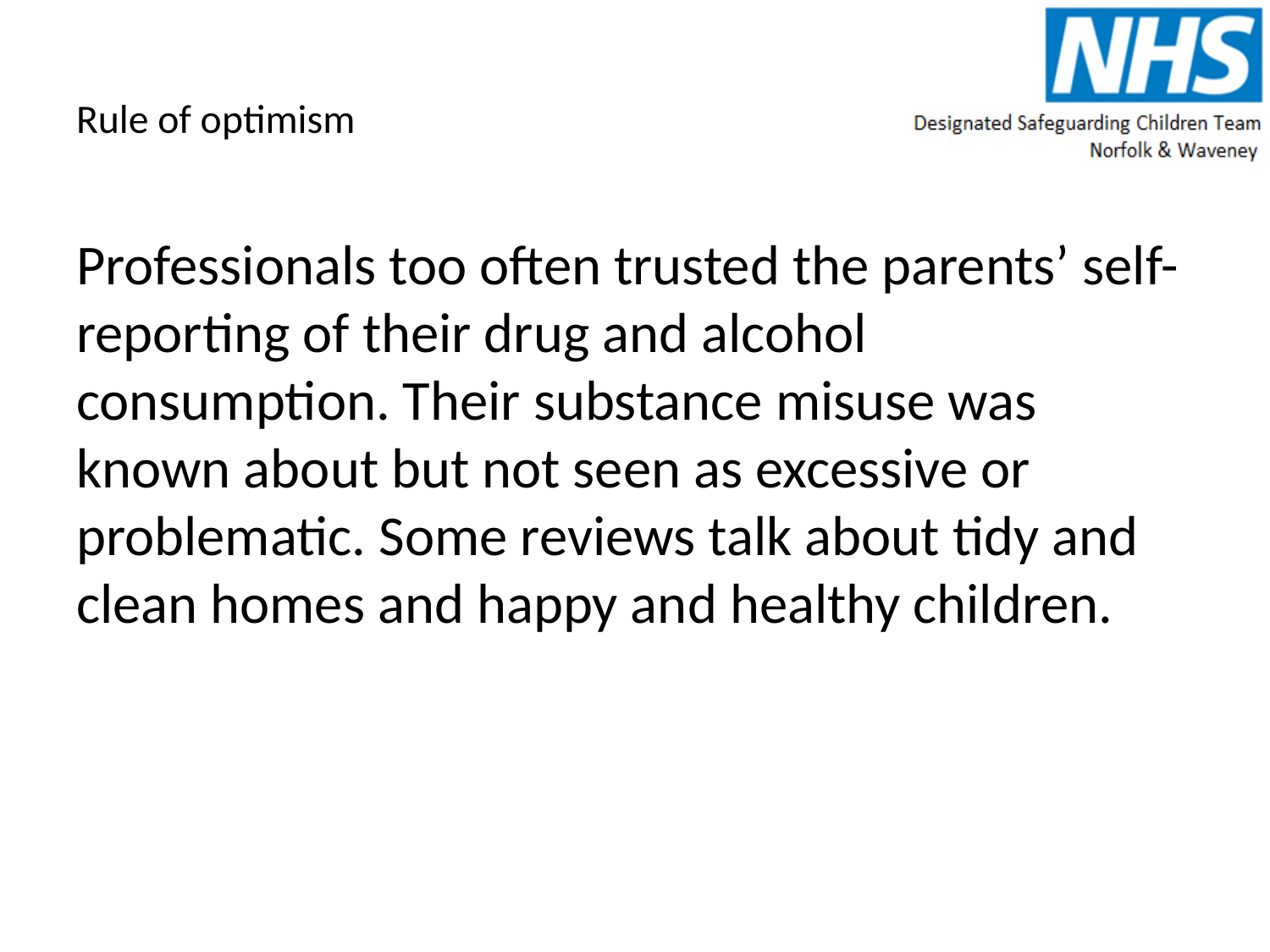

# Rule of optimism
Professionals too often trusted the parents’ self-reporting of their drug and alcohol consumption. Their substance misuse was known about but not seen as excessive or problematic. Some reviews talk about tidy and clean homes and happy and healthy children.